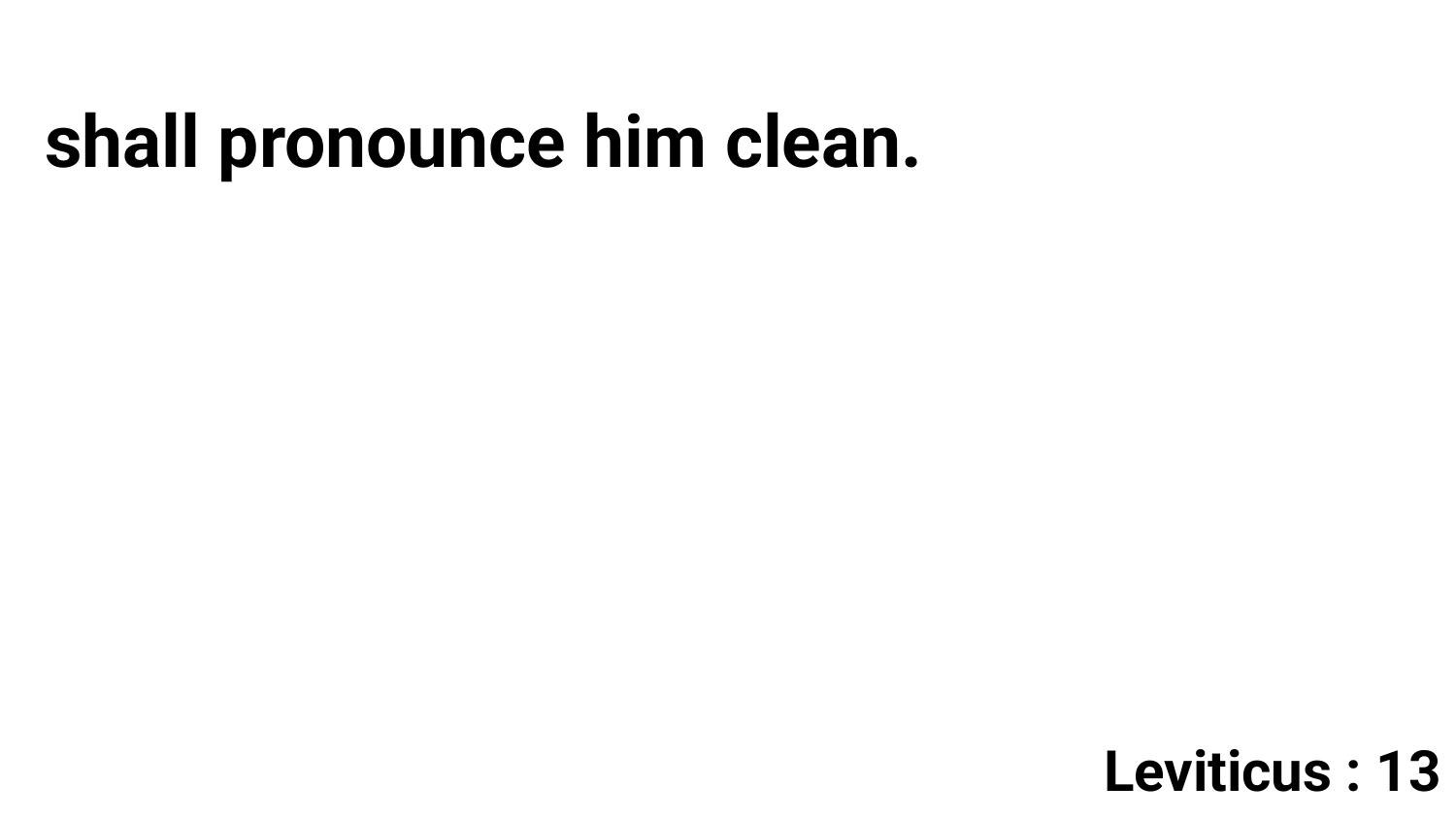

shall pronounce him clean.
Leviticus : 13